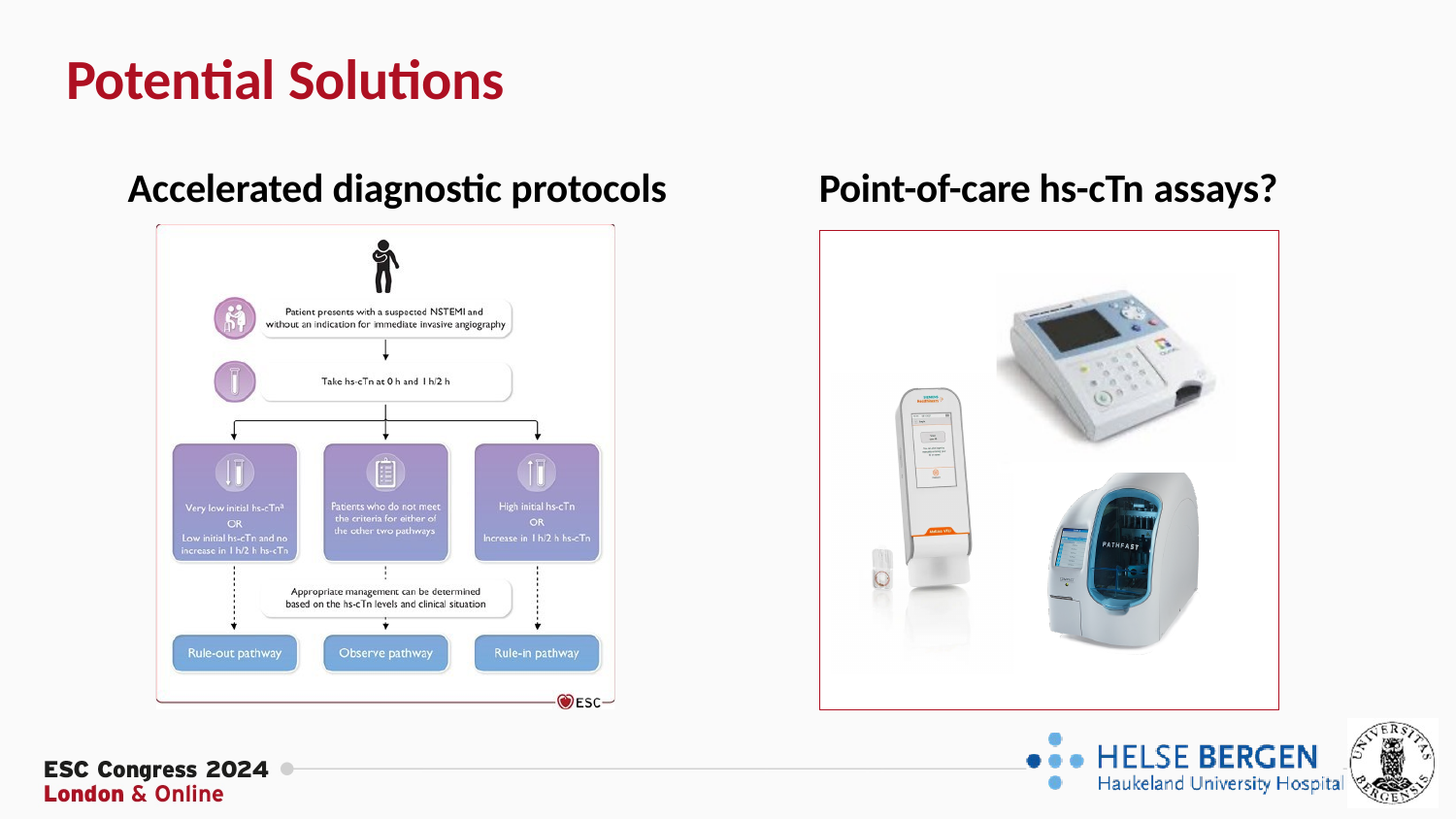

# Potential Solutions
Accelerated diagnostic protocols
Point-of-care hs-cTn assays?